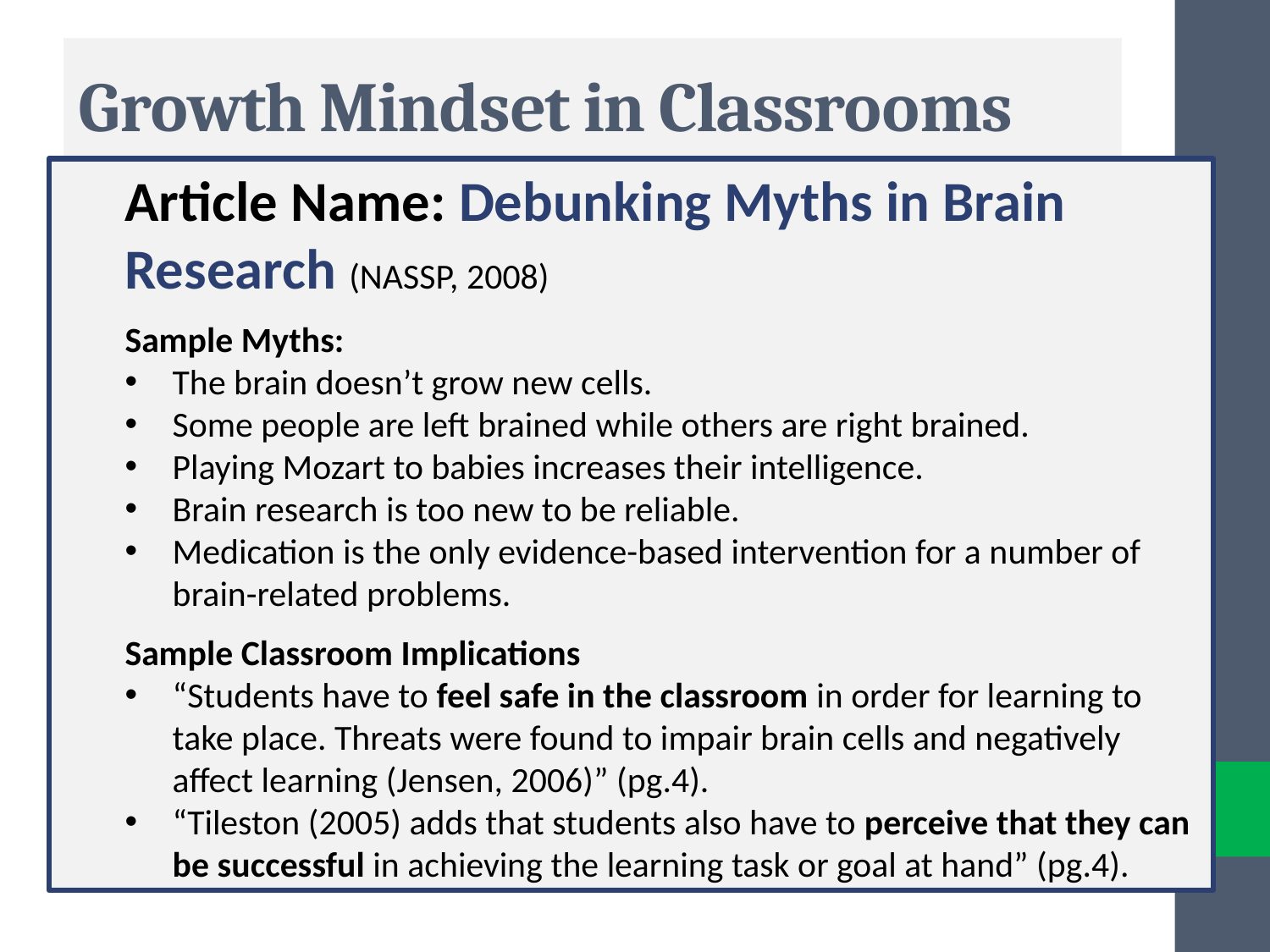

# Growth Mindset in Classrooms
Article Name: Debunking Myths in Brain Research (NASSP, 2008)

Sample Myths:
The brain doesn’t grow new cells.
Some people are left brained while others are right brained.
Playing Mozart to babies increases their intelligence.
Brain research is too new to be reliable.
Medication is the only evidence-based intervention for a number of brain-related problems.

Sample Classroom Implications
“Students have to feel safe in the classroom in order for learning to take place. Threats were found to impair brain cells and negatively affect learning (Jensen, 2006)” (pg.4).
“Tileston (2005) adds that students also have to perceive that they can be successful in achieving the learning task or goal at hand” (pg.4).